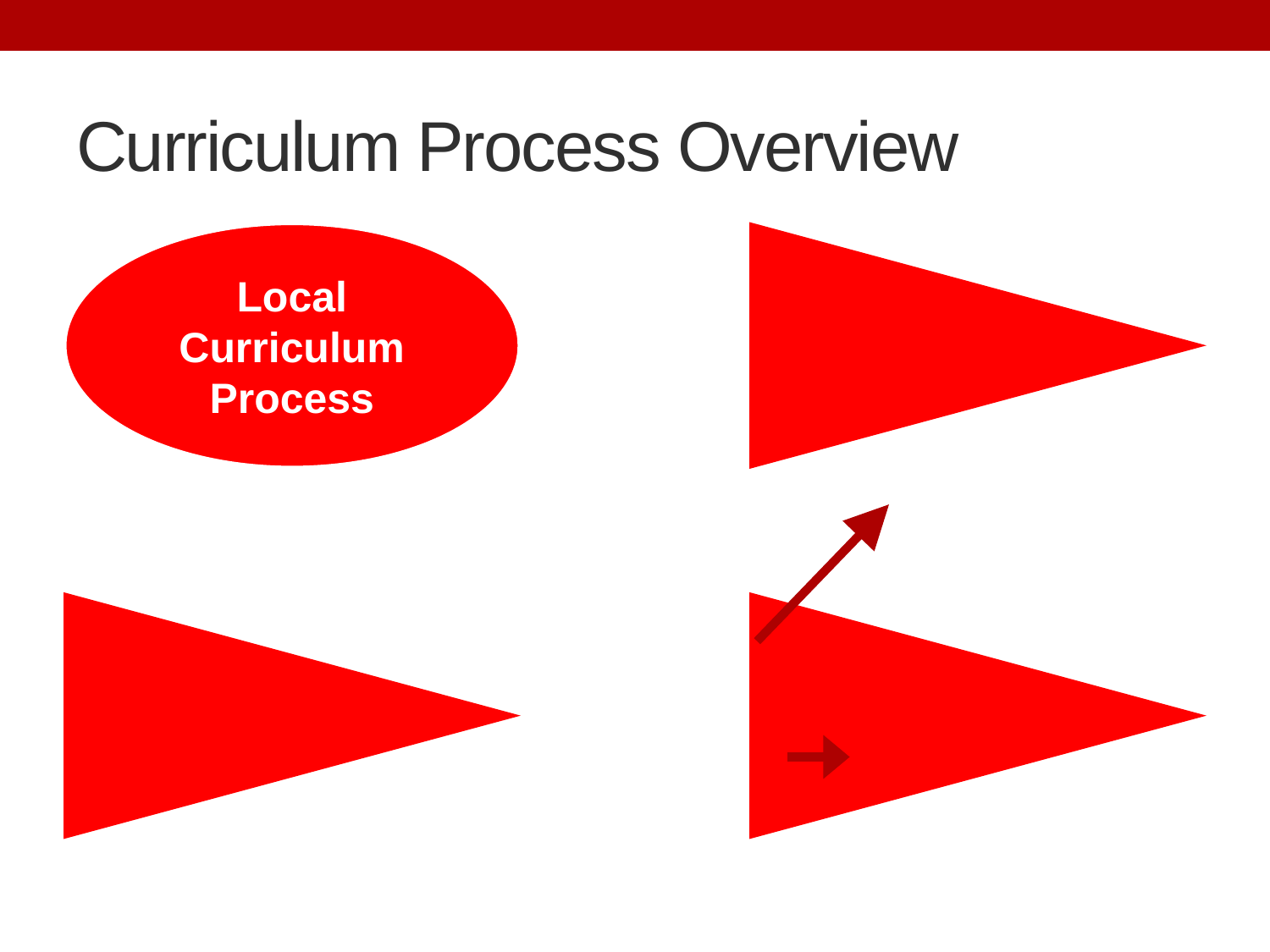

# Curriculum Process Overview
Local Curriculum Process